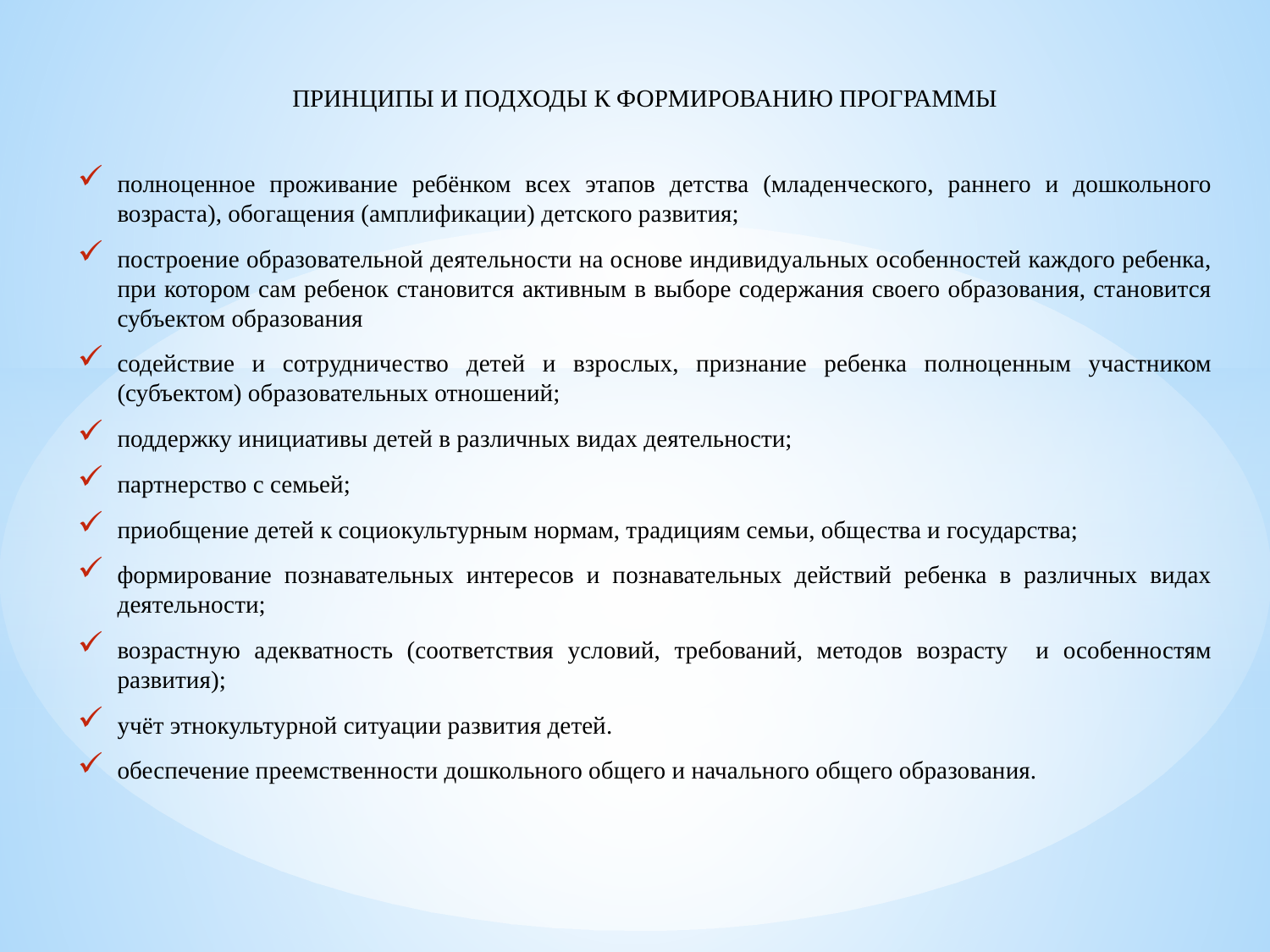

ПРИНЦИПЫ И ПОДХОДЫ К ФОРМИРОВАНИЮ ПРОГРАММЫ

полноценное проживание ребёнком всех этапов детства (младенческого, раннего и дошкольного возраста), обогащения (амплификации) детского развития;
построение образовательной деятельности на основе индивидуальных особенностей каждого ребенка, при котором сам ребенок становится активным в выборе содержания своего образования, становится субъектом образования
содействие и сотрудничество детей и взрослых, признание ребенка полноценным участником (субъектом) образовательных отношений;
поддержку инициативы детей в различных видах деятельности;
партнерство с семьей;
приобщение детей к социокультурным нормам, традициям семьи, общества и государства;
формирование познавательных интересов и познавательных действий ребенка в различных видах деятельности;
возрастную адекватность (соответствия условий, требований, методов возрасту  и особенностям развития);
учёт этнокультурной ситуации развития детей.
обеспечение преемственности дошкольного общего и начального общего образования.